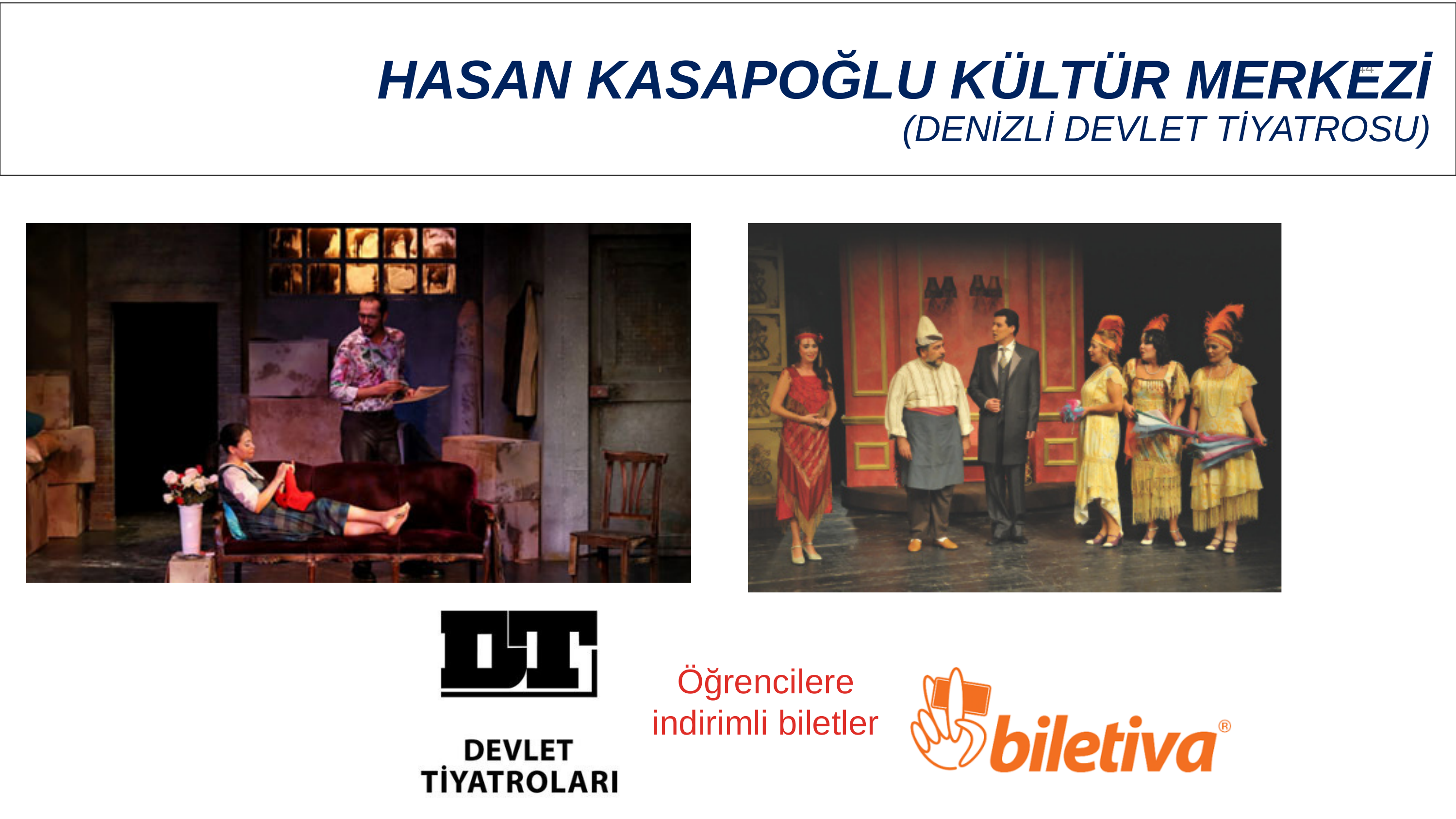

HASAN KASAPOĞLU KÜLTÜR MERKEZİ
(DENİZLİ DEVLET TİYATROSU)

44

Öğrencilere indirimli biletler